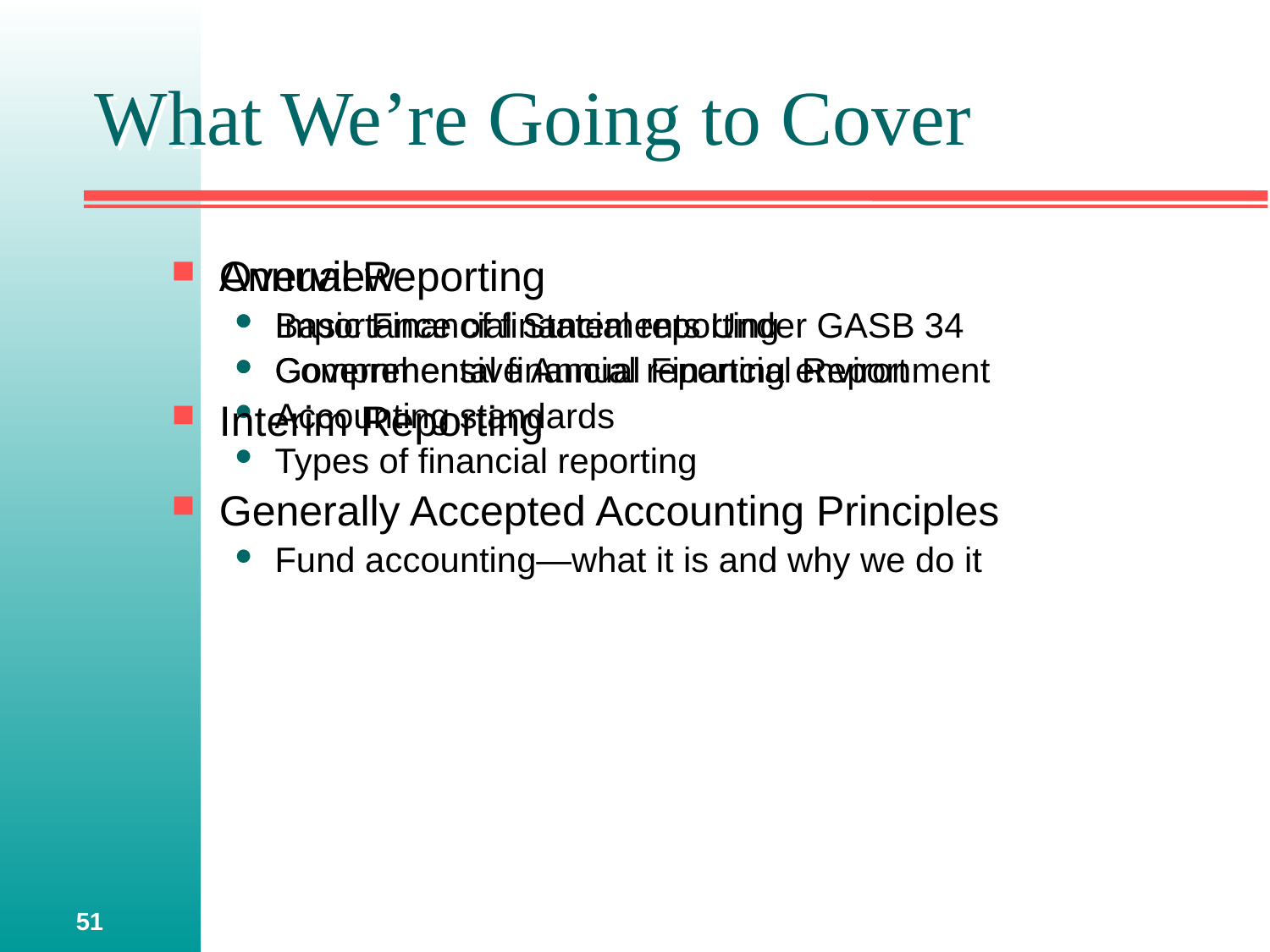

# What We’re Going to Cover
Overview
Importance of financial reporting
Governmental financial reporting environment
Accounting standards
Types of financial reporting
Generally Accepted Accounting Principles
Fund accounting—what it is and why we do it

Annual Reporting
Basic Financial Statements Under GASB 34
Comprehensive Annual Financial Report
Interim Reporting
51